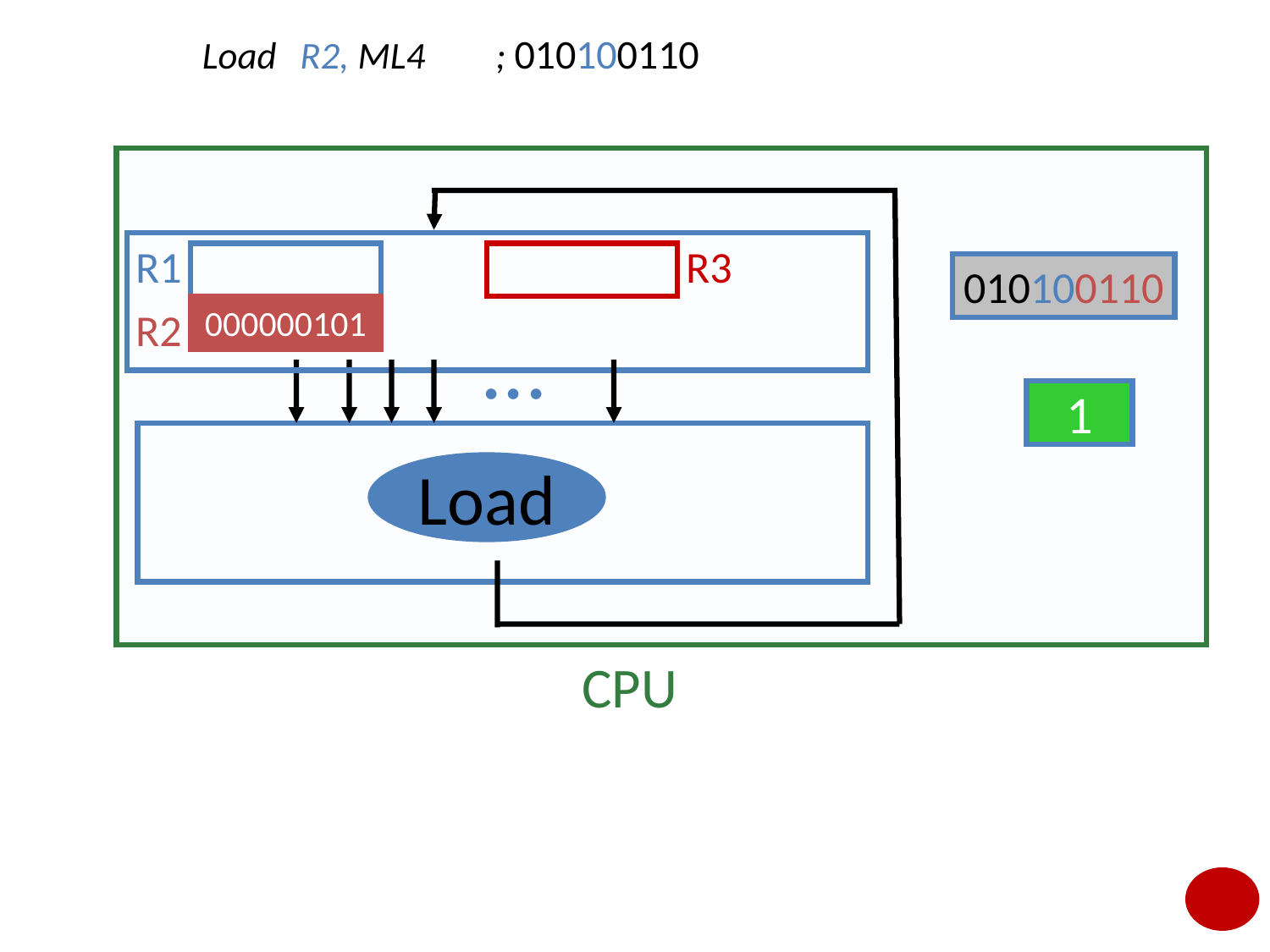

# Load	R2, ML4 	; 010100110

R1

R3

I.R.
010100110
R2

000000101
...

P.C.
0
1

Load

CPU